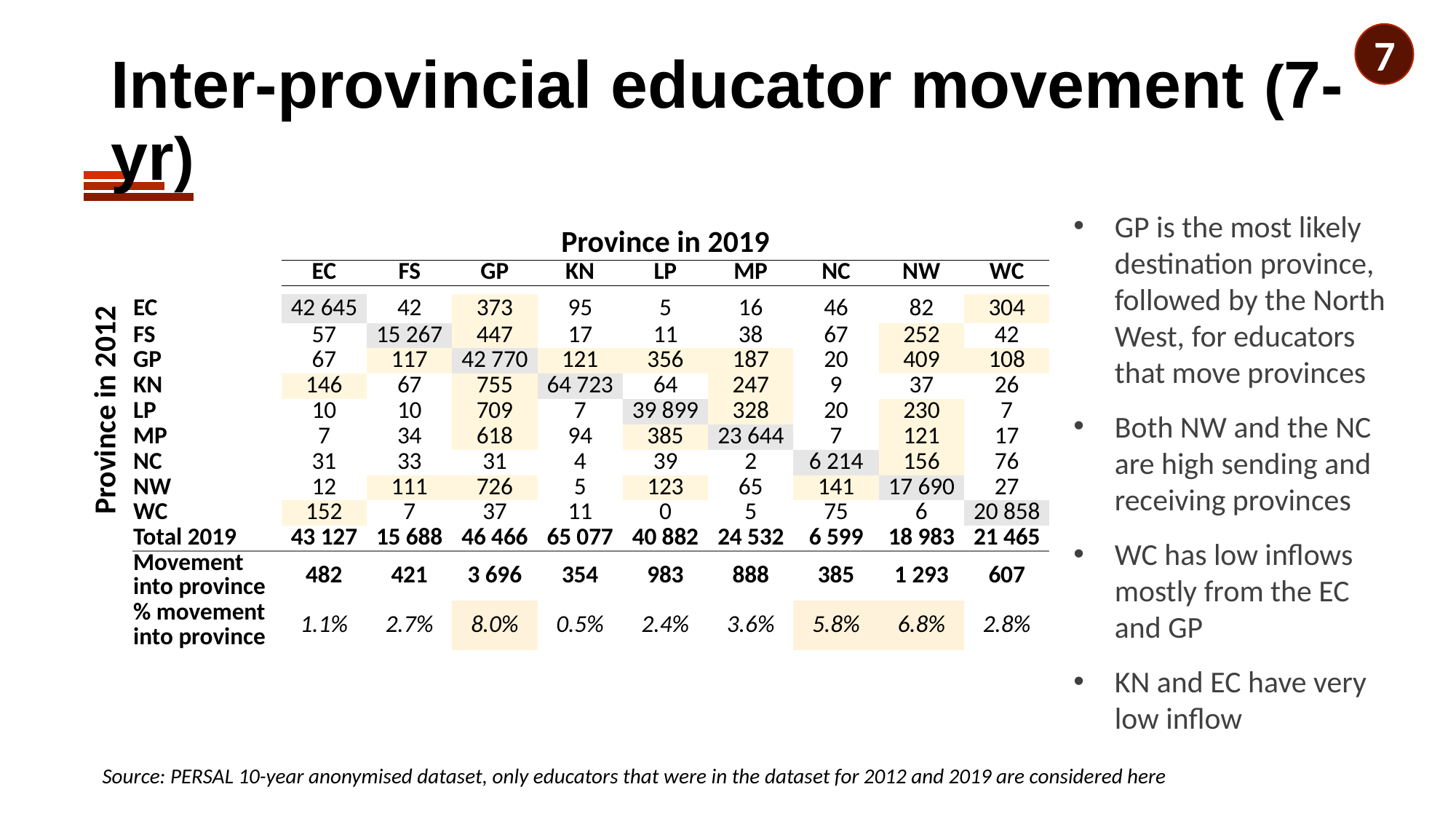

7
# Inter-provincial educator movement (7-yr)
GP is the most likely destination province, followed by the North West, for educators that move provinces
Both NW and the NC are high sending and receiving provinces
WC has low inflows mostly from the EC and GP
KN and EC have very low inflow

|  |  | Province in 2019 |  |  |  |  |  |  |  |  |
| --- | --- | --- | --- | --- | --- | --- | --- | --- | --- | --- |
|  |  | EC | FS | GP | KN | LP | MP | NC | NW | WC |
|  |  |  |  |  |  |  |  |  |  |  |
| Province in 2012 | EC | 42 645 | 42 | 373 | 95 | 5 | 16 | 46 | 82 | 304 |
|  | FS | 57 | 15 267 | 447 | 17 | 11 | 38 | 67 | 252 | 42 |
|  | GP | 67 | 117 | 42 770 | 121 | 356 | 187 | 20 | 409 | 108 |
|  | KN | 146 | 67 | 755 | 64 723 | 64 | 247 | 9 | 37 | 26 |
|  | LP | 10 | 10 | 709 | 7 | 39 899 | 328 | 20 | 230 | 7 |
|  | MP | 7 | 34 | 618 | 94 | 385 | 23 644 | 7 | 121 | 17 |
|  | NC | 31 | 33 | 31 | 4 | 39 | 2 | 6 214 | 156 | 76 |
|  | NW | 12 | 111 | 726 | 5 | 123 | 65 | 141 | 17 690 | 27 |
|  | WC | 152 | 7 | 37 | 11 | 0 | 5 | 75 | 6 | 20 858 |
|  | Total 2019 | 43 127 | 15 688 | 46 466 | 65 077 | 40 882 | 24 532 | 6 599 | 18 983 | 21 465 |
|  | Movement into province | 482 | 421 | 3 696 | 354 | 983 | 888 | 385 | 1 293 | 607 |
|  | % movement into province | 1.1% | 2.7% | 8.0% | 0.5% | 2.4% | 3.6% | 5.8% | 6.8% | 2.8% |
Source: PERSAL 10-year anonymised dataset, only educators that were in the dataset for 2012 and 2019 are considered here